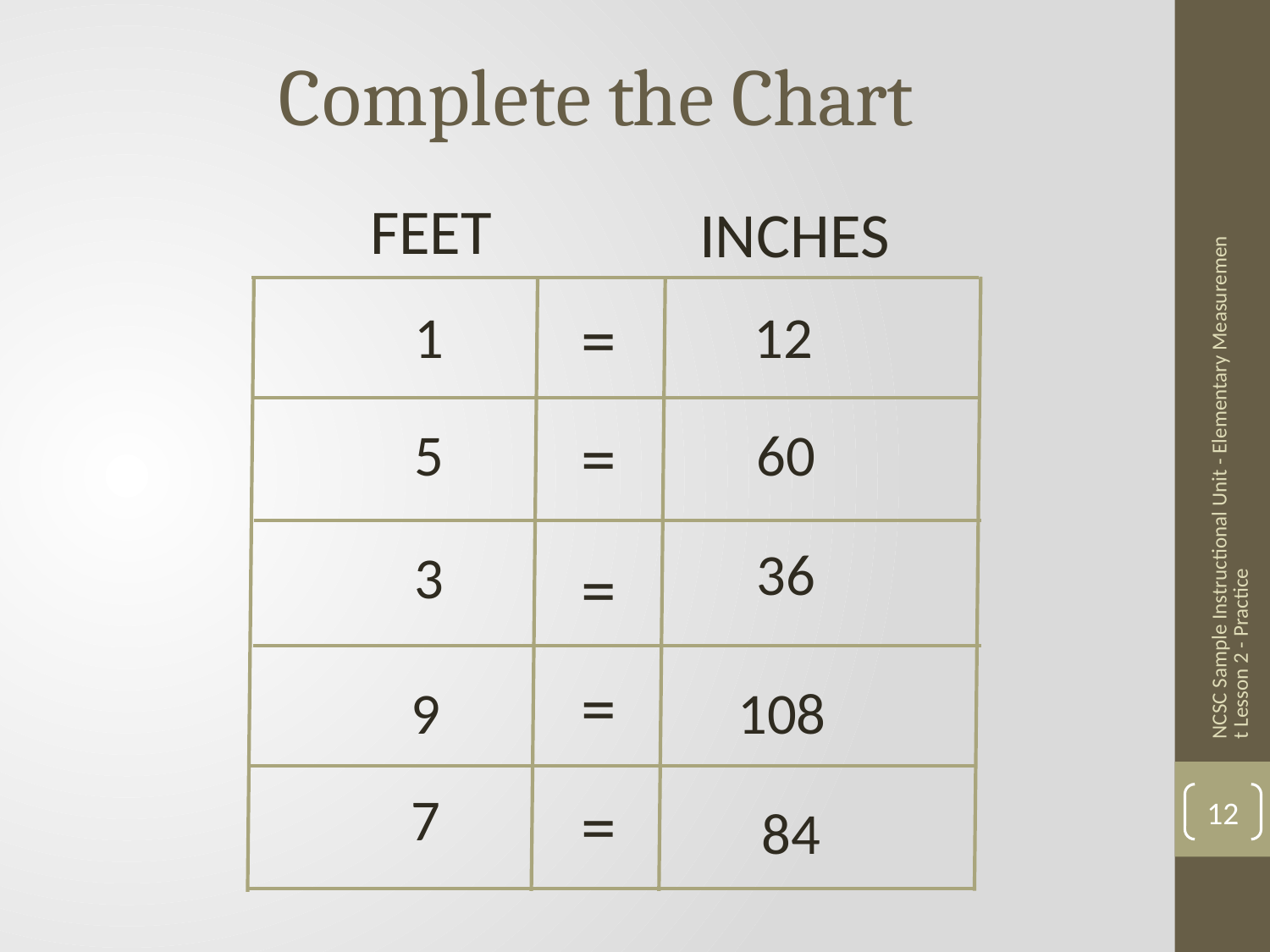

# Complete the Chart
FEET
INCHES
=
1
12
=
5
60
NCSC Sample Instructional Unit - Elementary Measurement Lesson 2 - Practice
36
3
=
=
9
108
=
7
12
84